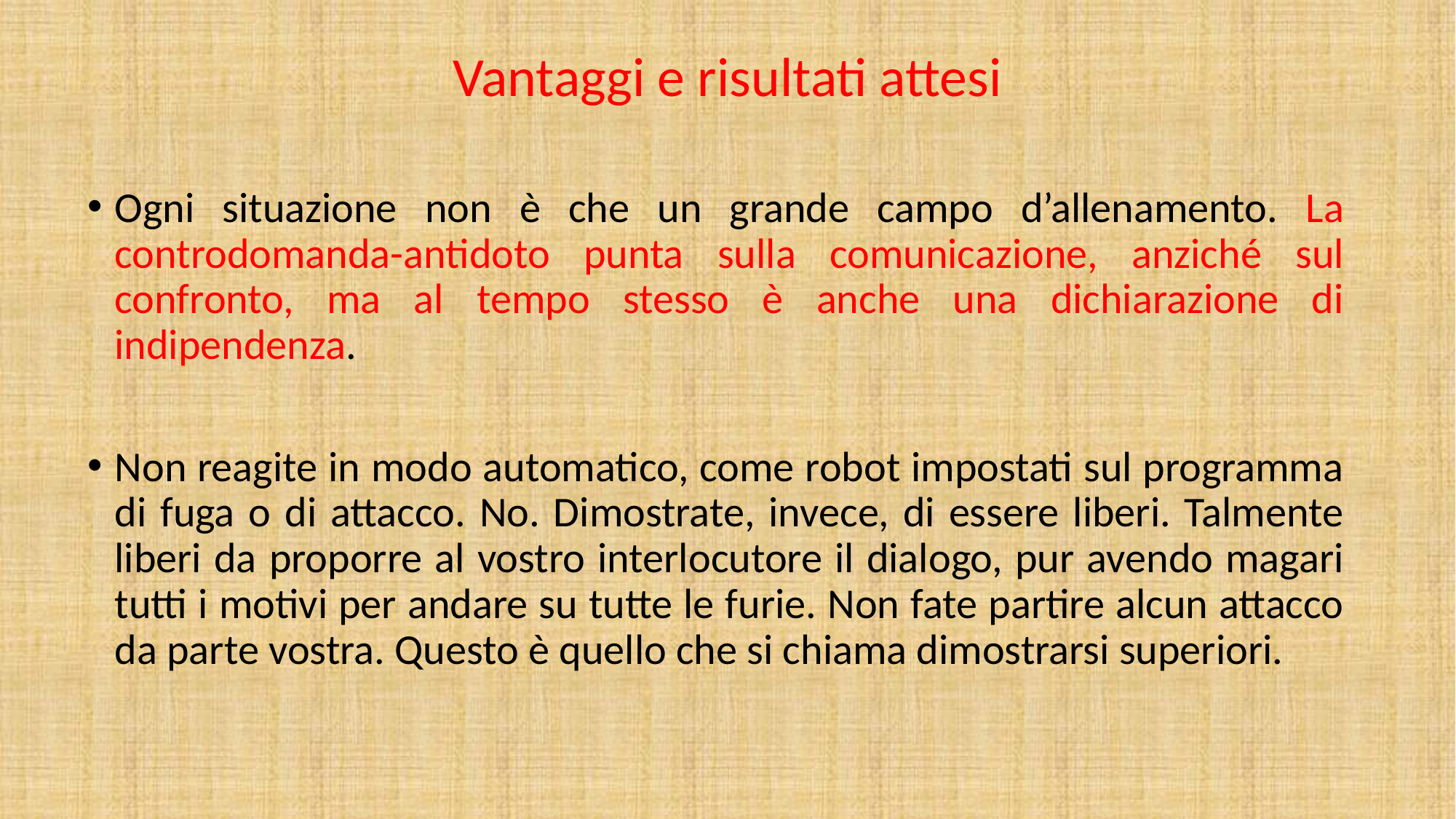

# Vantaggi e risultati attesi

Ogni situazione non è che un grande campo d’allenamento. La controdomanda-antidoto punta sulla comunicazione, anziché sul confronto, ma al tempo stesso è anche una dichiarazione di indipendenza.

Non reagite in modo automatico, come robot impostati sul programma di fuga o di attacco. No. Dimostrate, invece, di essere liberi. Talmente liberi da proporre al vostro interlocutore il dialogo, pur avendo magari tutti i motivi per andare su tutte le furie. Non fate partire alcun attacco da parte vostra. Questo è quello che si chiama dimostrarsi superiori.